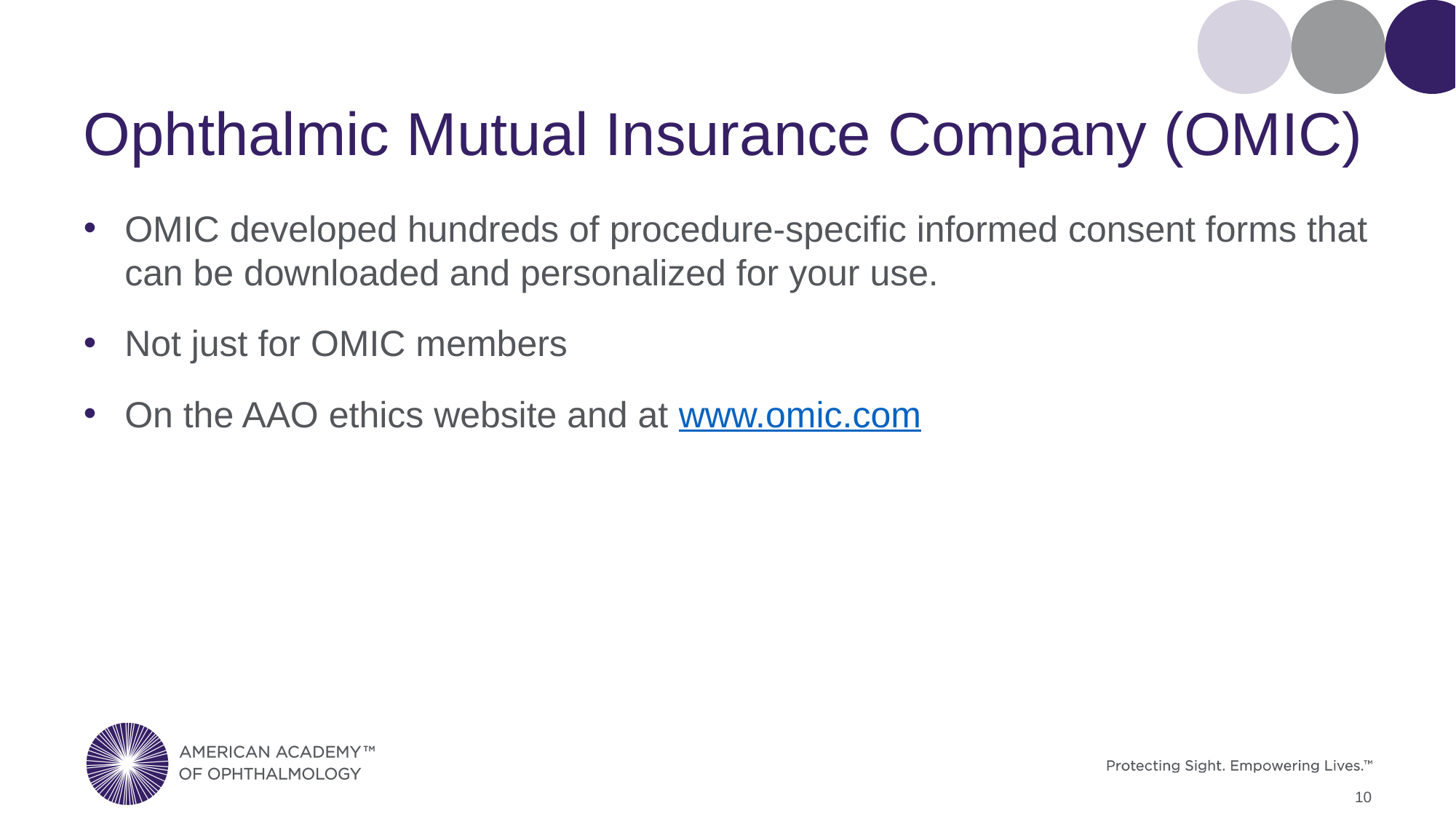

# Ophthalmic Mutual Insurance Company (OMIC)
OMIC developed hundreds of procedure-specific informed consent forms that can be downloaded and personalized for your use.
Not just for OMIC members
On the AAO ethics website and at www.omic.com

10